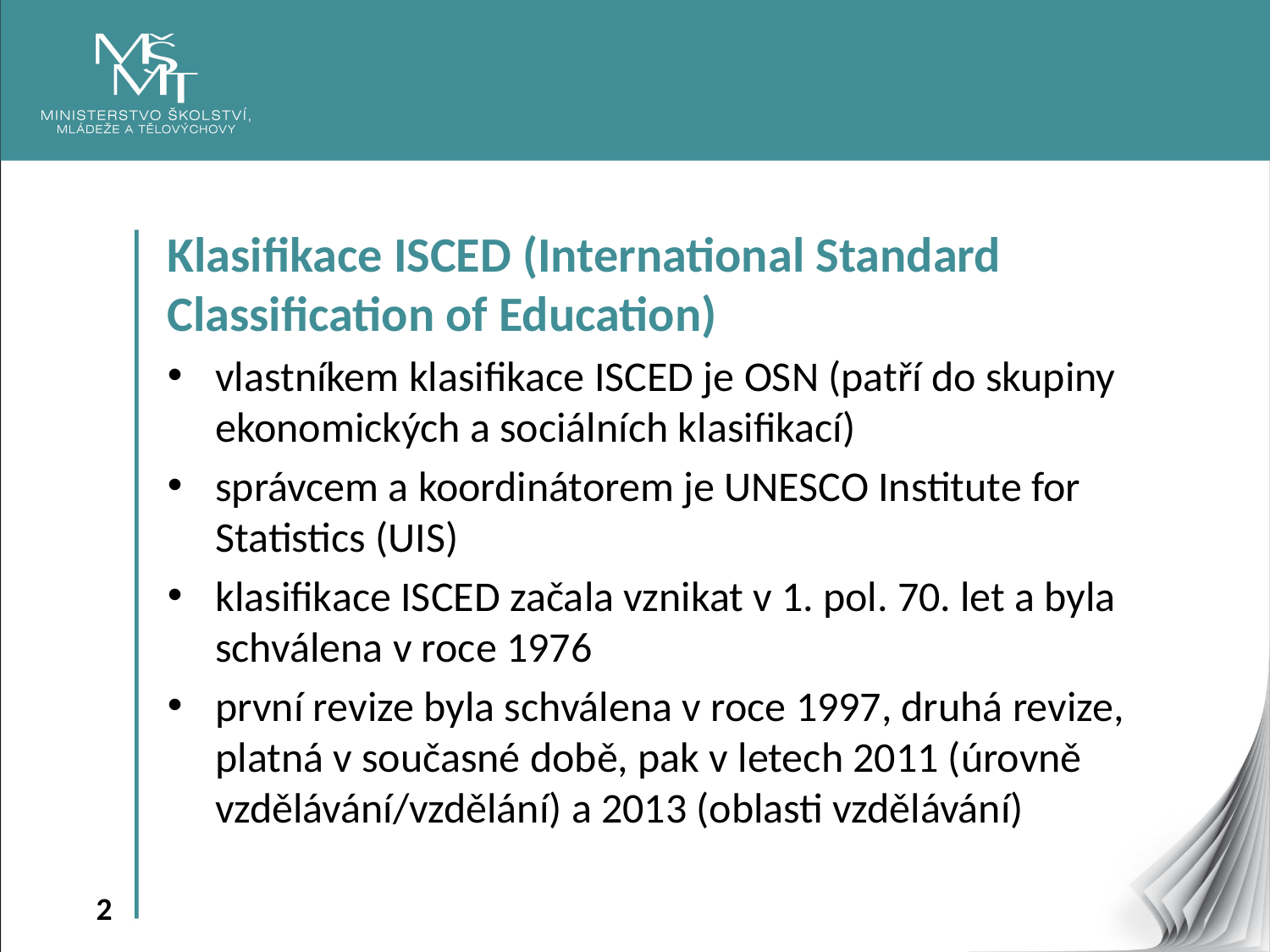

Klasifikace ISCED (International Standard Classification of Education)
vlastníkem klasifikace ISCED je OSN (patří do skupiny ekonomických a sociálních klasifikací)
správcem a koordinátorem je UNESCO Institute for Statistics (UIS)
klasifikace ISCED začala vznikat v 1. pol. 70. let a byla schválena v roce 1976
první revize byla schválena v roce 1997, druhá revize, platná v současné době, pak v letech 2011 (úrovně vzdělávání/vzdělání) a 2013 (oblasti vzdělávání)